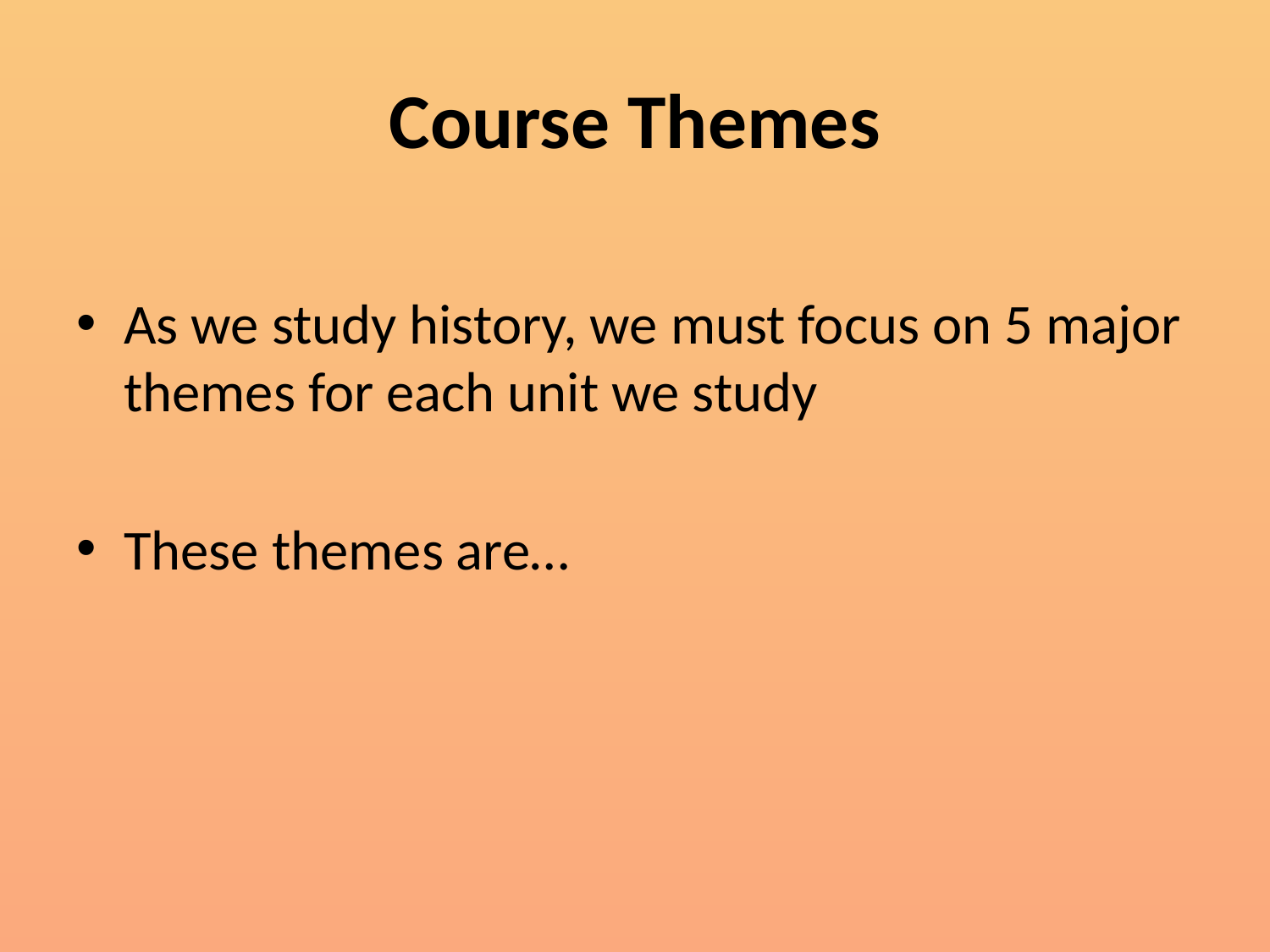

# Course Themes
As we study history, we must focus on 5 major themes for each unit we study

These themes are…